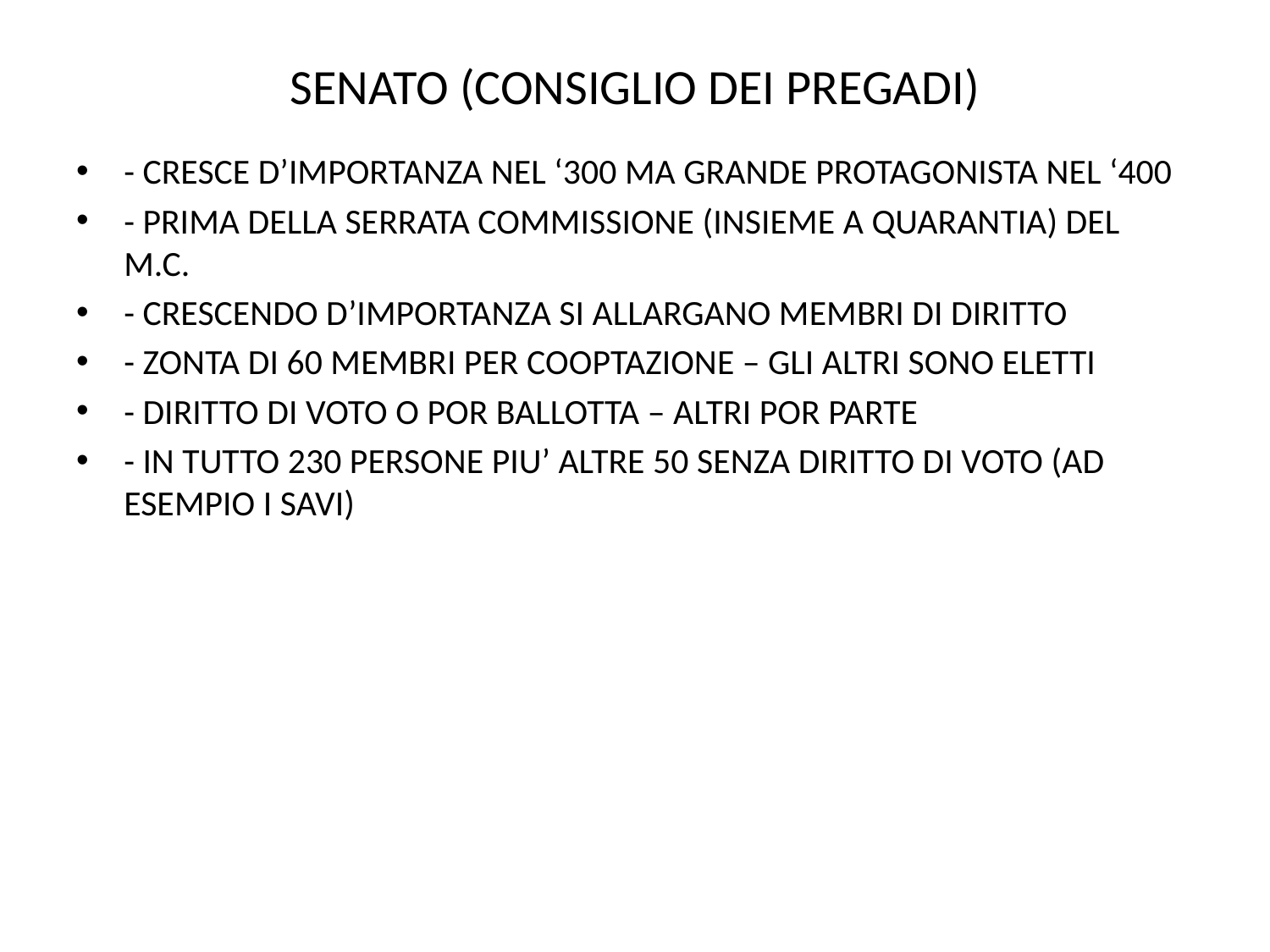

# SENATO (CONSIGLIO DEI PREGADI)
- CRESCE D’IMPORTANZA NEL ‘300 MA GRANDE PROTAGONISTA NEL ‘400
- PRIMA DELLA SERRATA COMMISSIONE (INSIEME A QUARANTIA) DEL M.C.
- CRESCENDO D’IMPORTANZA SI ALLARGANO MEMBRI DI DIRITTO
- ZONTA DI 60 MEMBRI PER COOPTAZIONE – GLI ALTRI SONO ELETTI
- DIRITTO DI VOTO O POR BALLOTTA – ALTRI POR PARTE
- IN TUTTO 230 PERSONE PIU’ ALTRE 50 SENZA DIRITTO DI VOTO (AD ESEMPIO I SAVI)